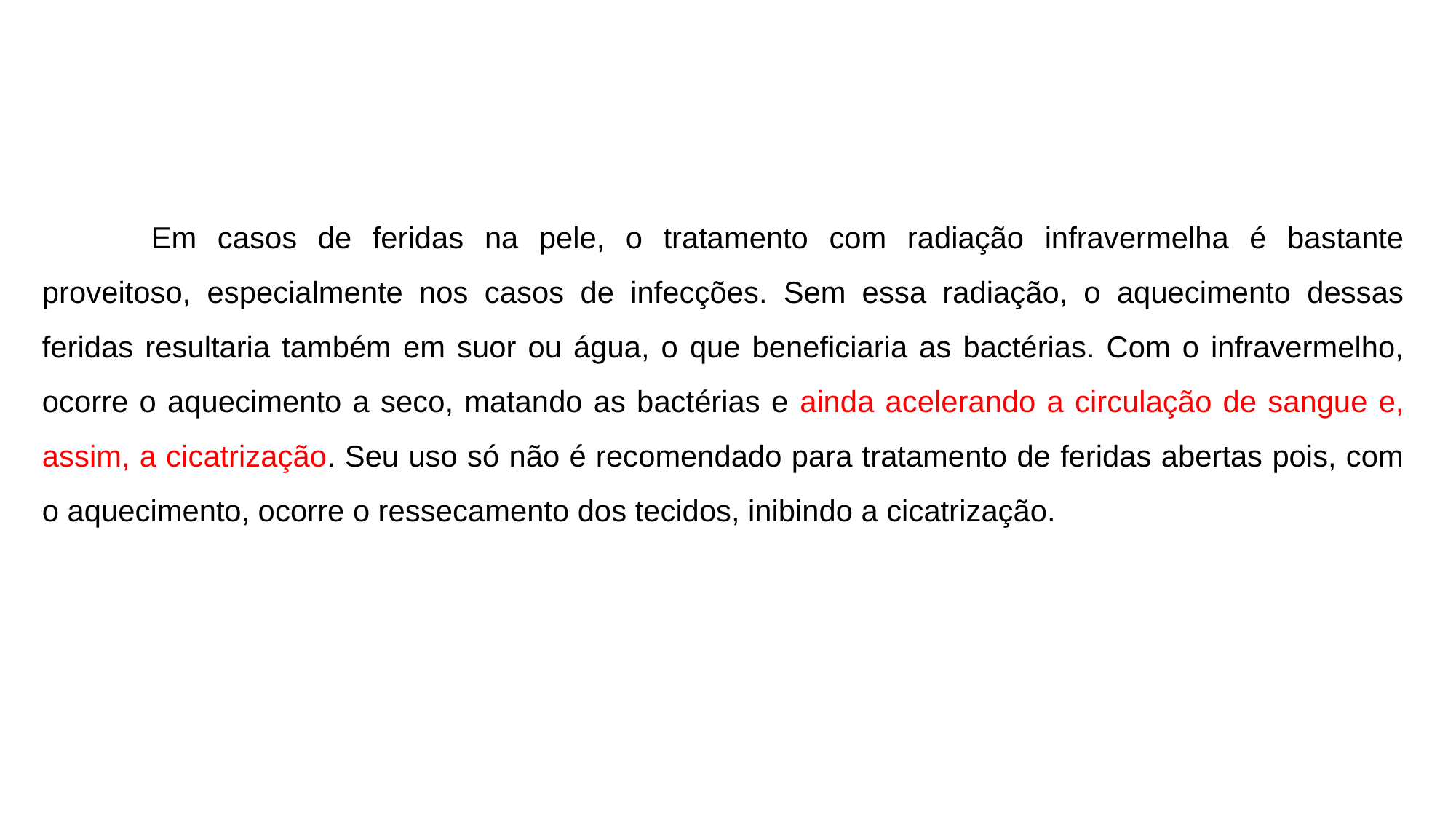

Em casos de feridas na pele, o tratamento com radiação infravermelha é bastante proveitoso, especialmente nos casos de infecções. Sem essa radiação, o aquecimento dessas feridas resultaria também em suor ou água, o que beneficiaria as bactérias. Com o infravermelho, ocorre o aquecimento a seco, matando as bactérias e ainda acelerando a circulação de sangue e, assim, a cicatrização. Seu uso só não é recomendado para tratamento de feridas abertas pois, com o aquecimento, ocorre o ressecamento dos tecidos, inibindo a cicatrização.